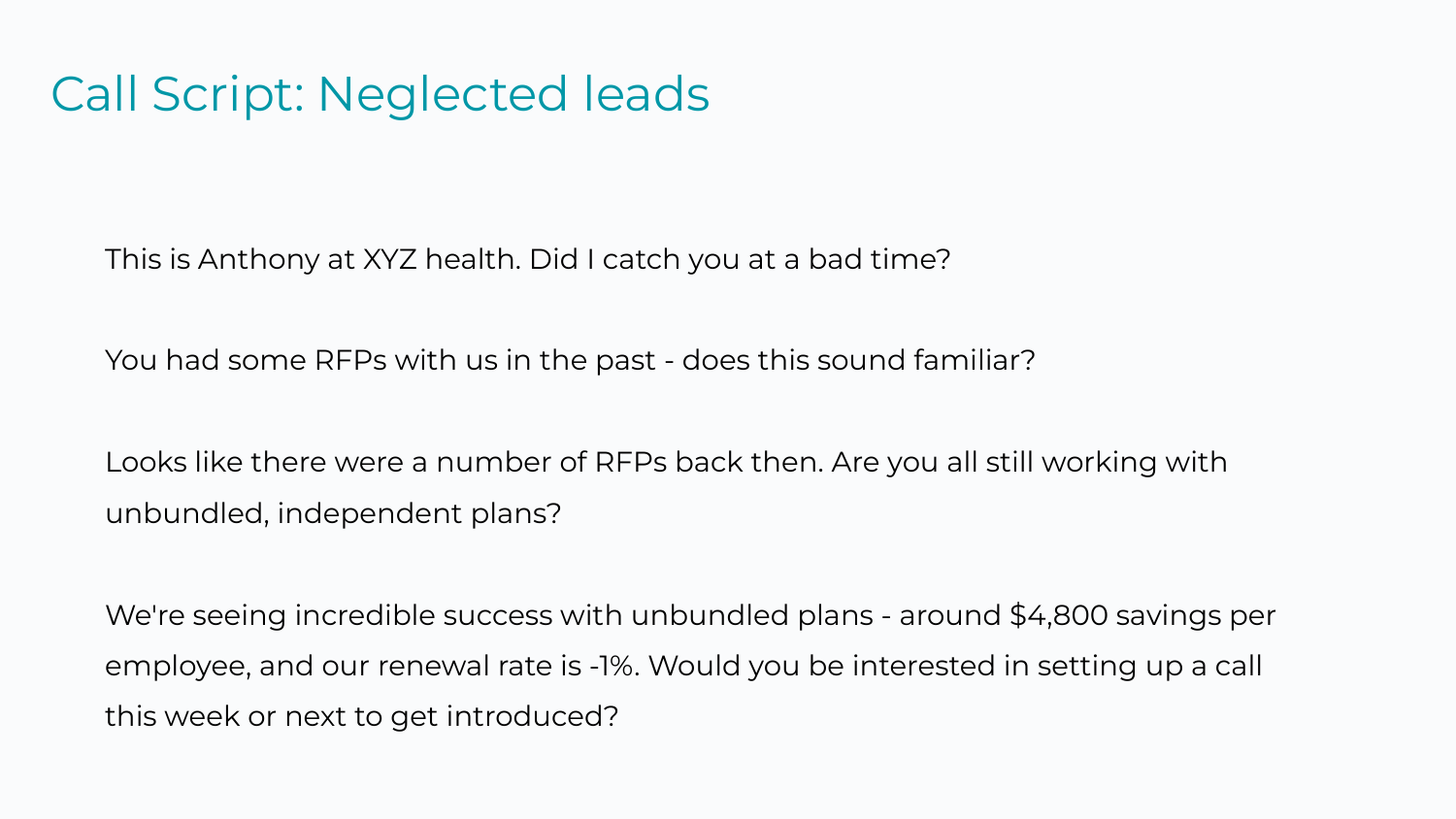

Call Script: Neglected leads

This is Anthony at XYZ health. Did I catch you at a bad time?

You had some RFPs with us in the past - does this sound familiar?

Looks like there were a number of RFPs back then. Are you all still working with unbundled, independent plans?

We're seeing incredible success with unbundled plans - around $4,800 savings per employee, and our renewal rate is -1%. Would you be interested in setting up a call this week or next to get introduced?